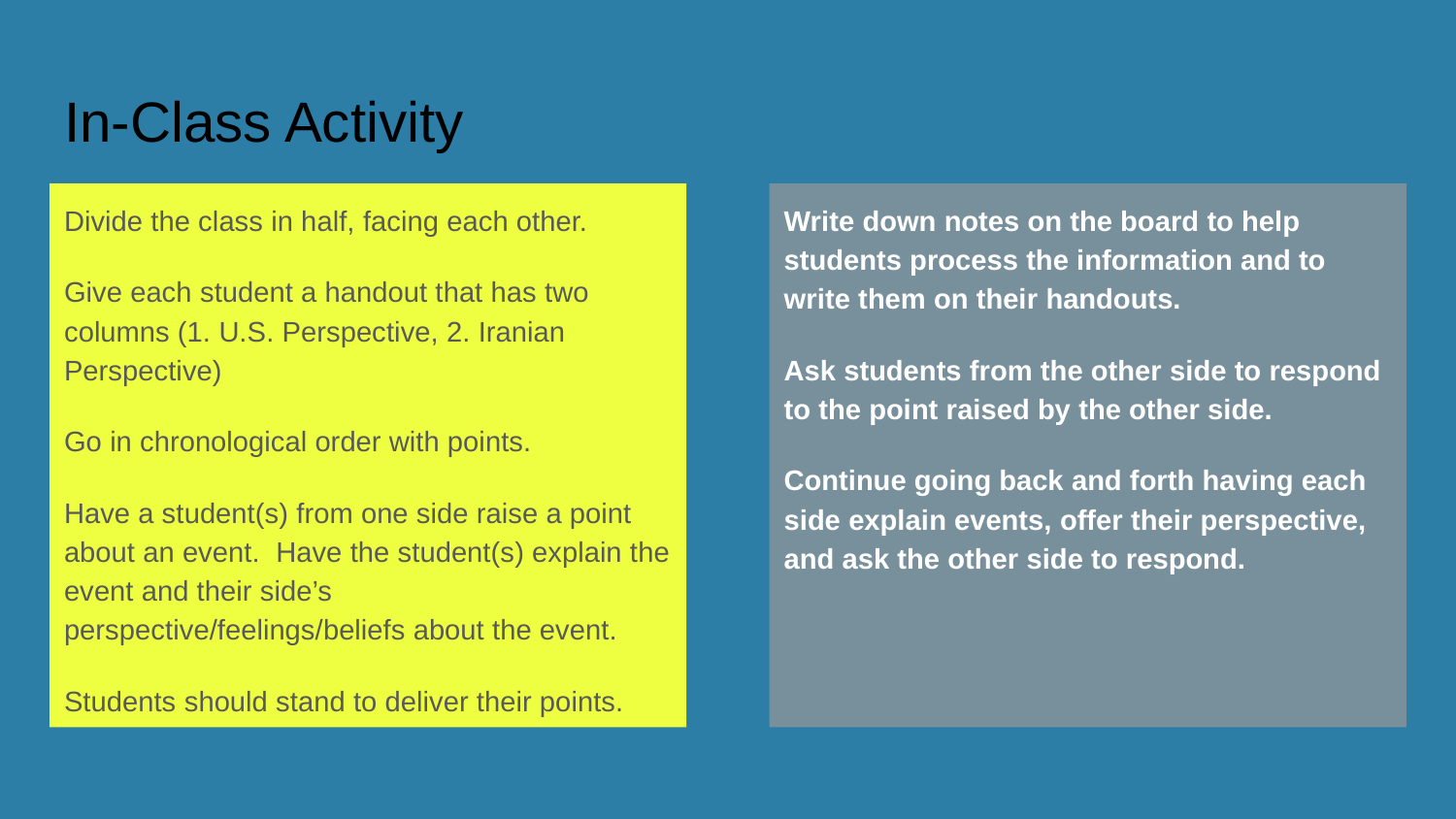

# In-Class Activity
Divide the class in half, facing each other.
Give each student a handout that has two columns (1. U.S. Perspective, 2. Iranian Perspective)
Go in chronological order with points.
Have a student(s) from one side raise a point about an event.  Have the student(s) explain the event and their side’s perspective/feelings/beliefs about the event.
Students should stand to deliver their points.
Write down notes on the board to help students process the information and to write them on their handouts.
Ask students from the other side to respond to the point raised by the other side.
Continue going back and forth having each side explain events, offer their perspective, and ask the other side to respond.